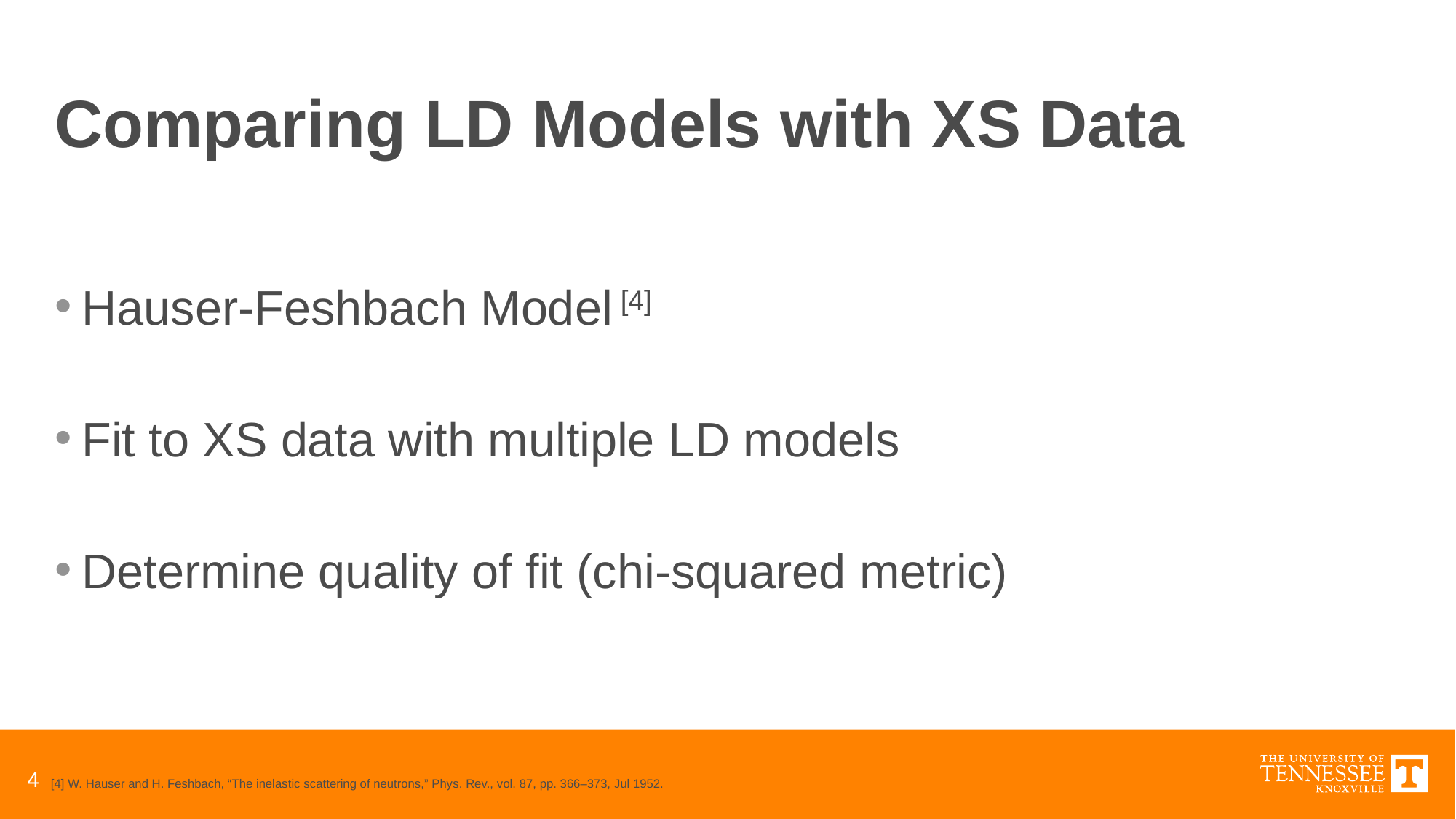

# Comparing LD Models with XS Data
Hauser-Feshbach Model [4]
Fit to XS data with multiple LD models
Determine quality of fit (chi-squared metric)
4
[4] W. Hauser and H. Feshbach, “The inelastic scattering of neutrons,” Phys. Rev., vol. 87, pp. 366–373, Jul 1952.